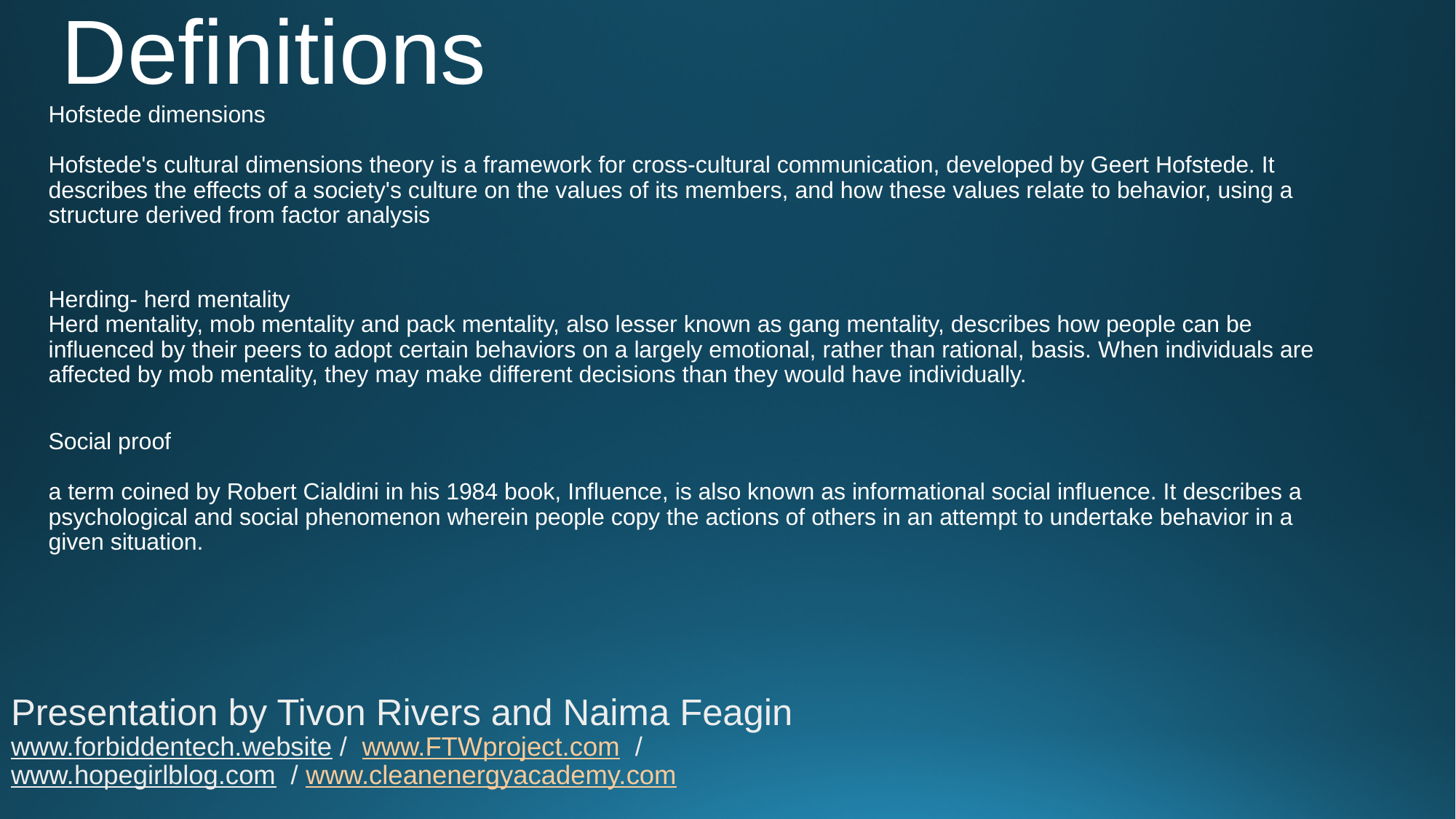

# Definitions

Hofstede dimensions
Hofstede's cultural dimensions theory is a framework for cross-cultural communication, developed by Geert Hofstede. It describes the effects of a society's culture on the values of its members, and how these values relate to behavior, using a structure derived from factor analysis
Herding- herd mentality
Herd mentality, mob mentality and pack mentality, also lesser known as gang mentality, describes how people can be influenced by their peers to adopt certain behaviors on a largely emotional, rather than rational, basis. When individuals are affected by mob mentality, they may make different decisions than they would have individually.

Social proof
a term coined by Robert Cialdini in his 1984 book, Influence, is also known as informational social influence. It describes a psychological and social phenomenon wherein people copy the actions of others in an attempt to undertake behavior in a given situation.

Presentation by Tivon Rivers and Naima Feagin
www.forbiddentech.website /  www.FTWproject.com  / www.hopegirlblog.com  / www.cleanenergyacademy.com